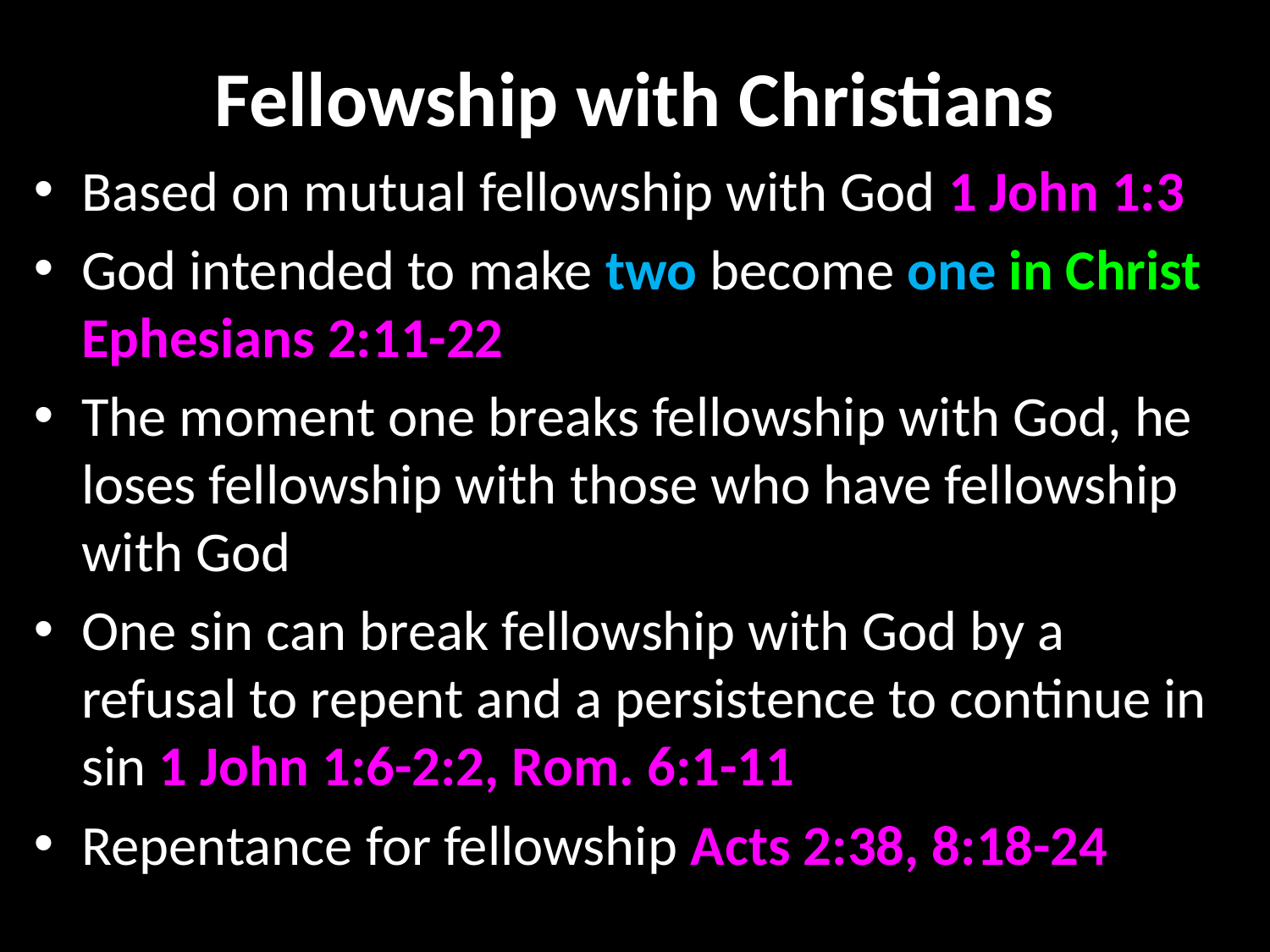

# Fellowship with Christians
Based on mutual fellowship with God 1 John 1:3
God intended to make two become one in Christ Ephesians 2:11-22
The moment one breaks fellowship with God, he loses fellowship with those who have fellowship with God
One sin can break fellowship with God by a refusal to repent and a persistence to continue in sin 1 John 1:6-2:2, Rom. 6:1-11
Repentance for fellowship Acts 2:38, 8:18-24